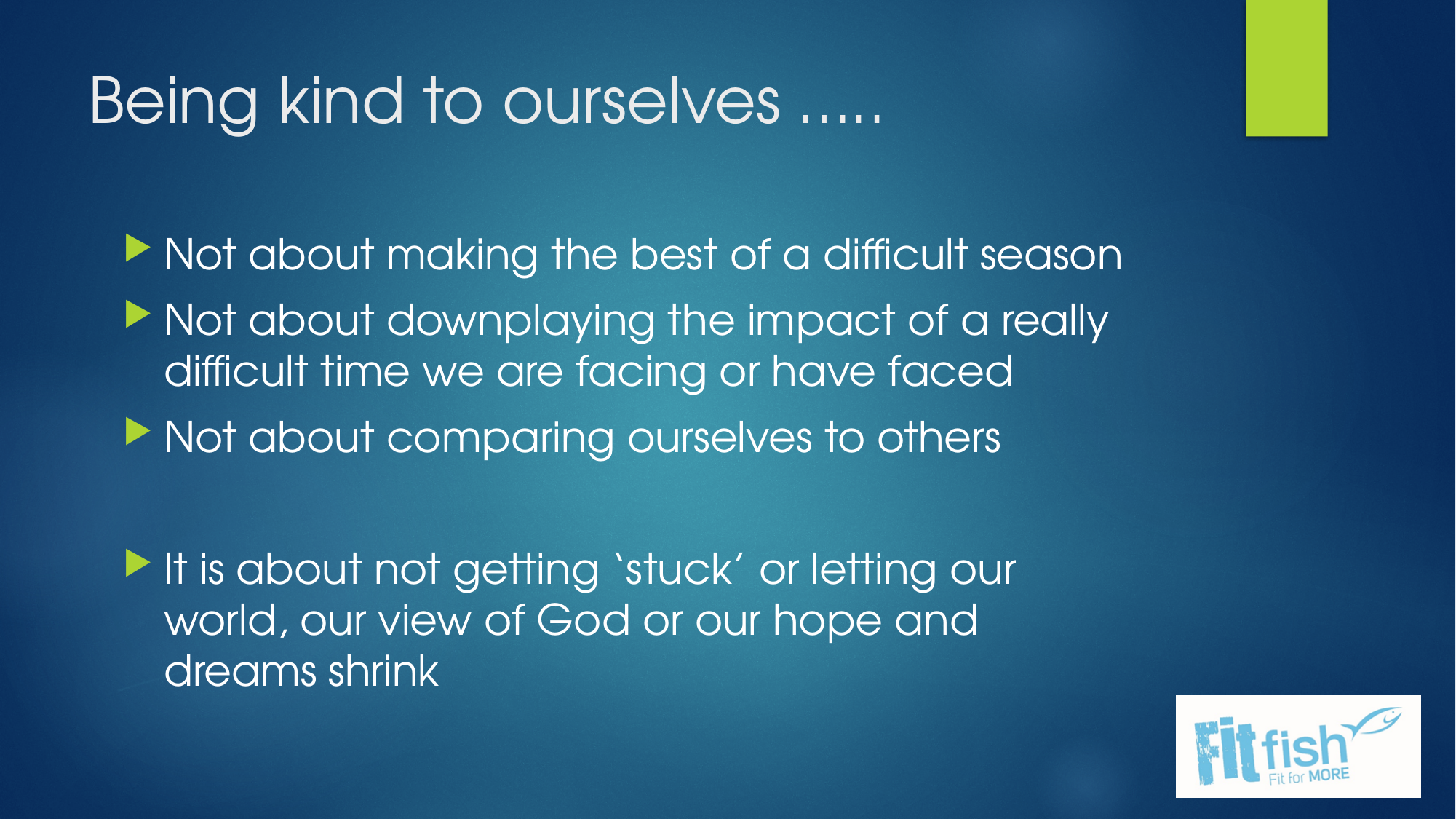

# Being kind to ourselves …..

Not about making the best of a difficult season
Not about downplaying the impact of a really difficult time we are facing or have faced
Not about comparing ourselves to others

It is about not getting ‘stuck’ or letting our world, our view of God or our hope and dreams shrink